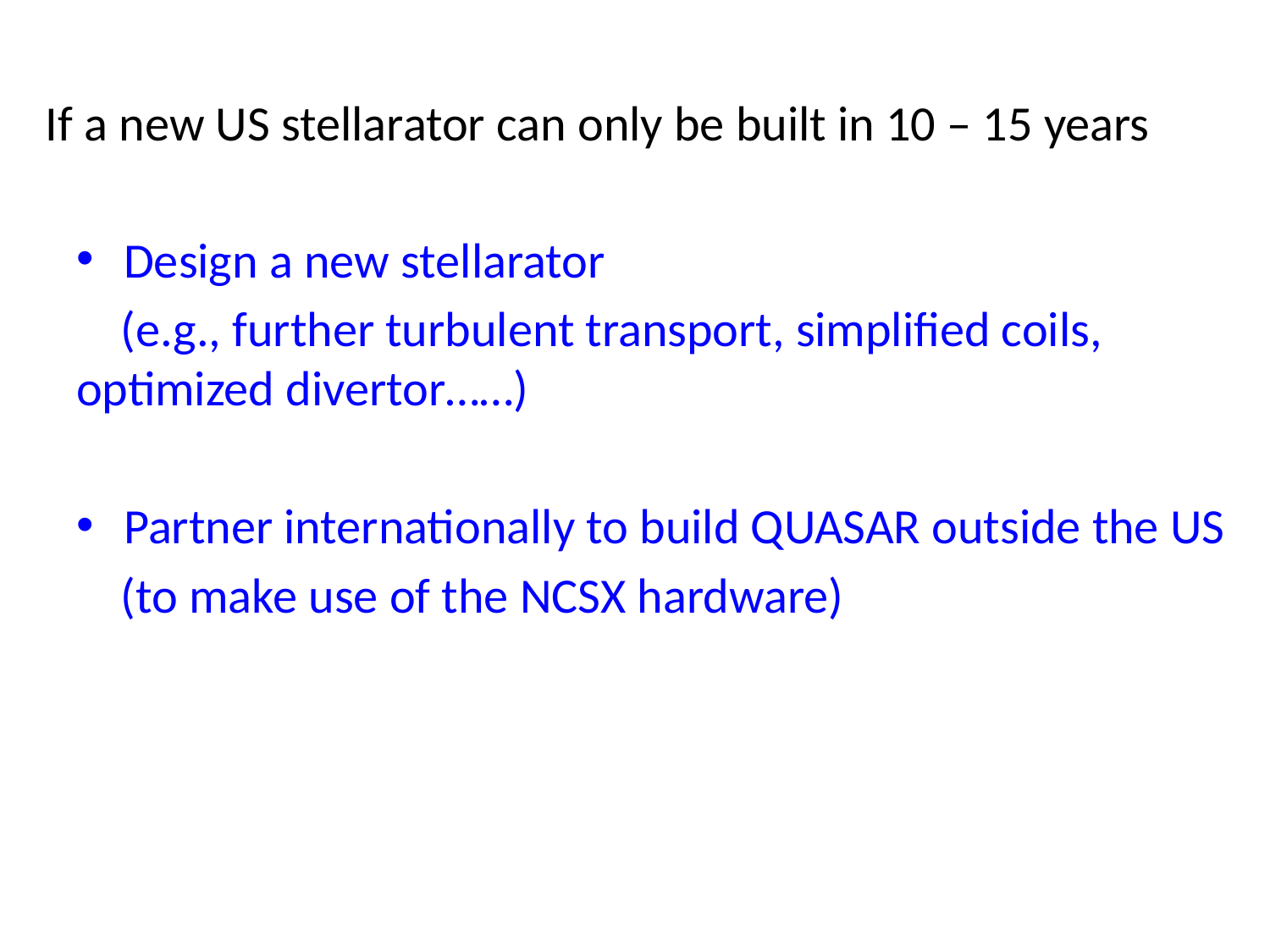

# If a new US stellarator can only be built in 10 – 15 years
Design a new stellarator
    (e.g., further turbulent transport, simplified coils, 	optimized divertor……)

Partner internationally to build QUASAR outside the US
    (to make use of the NCSX hardware)